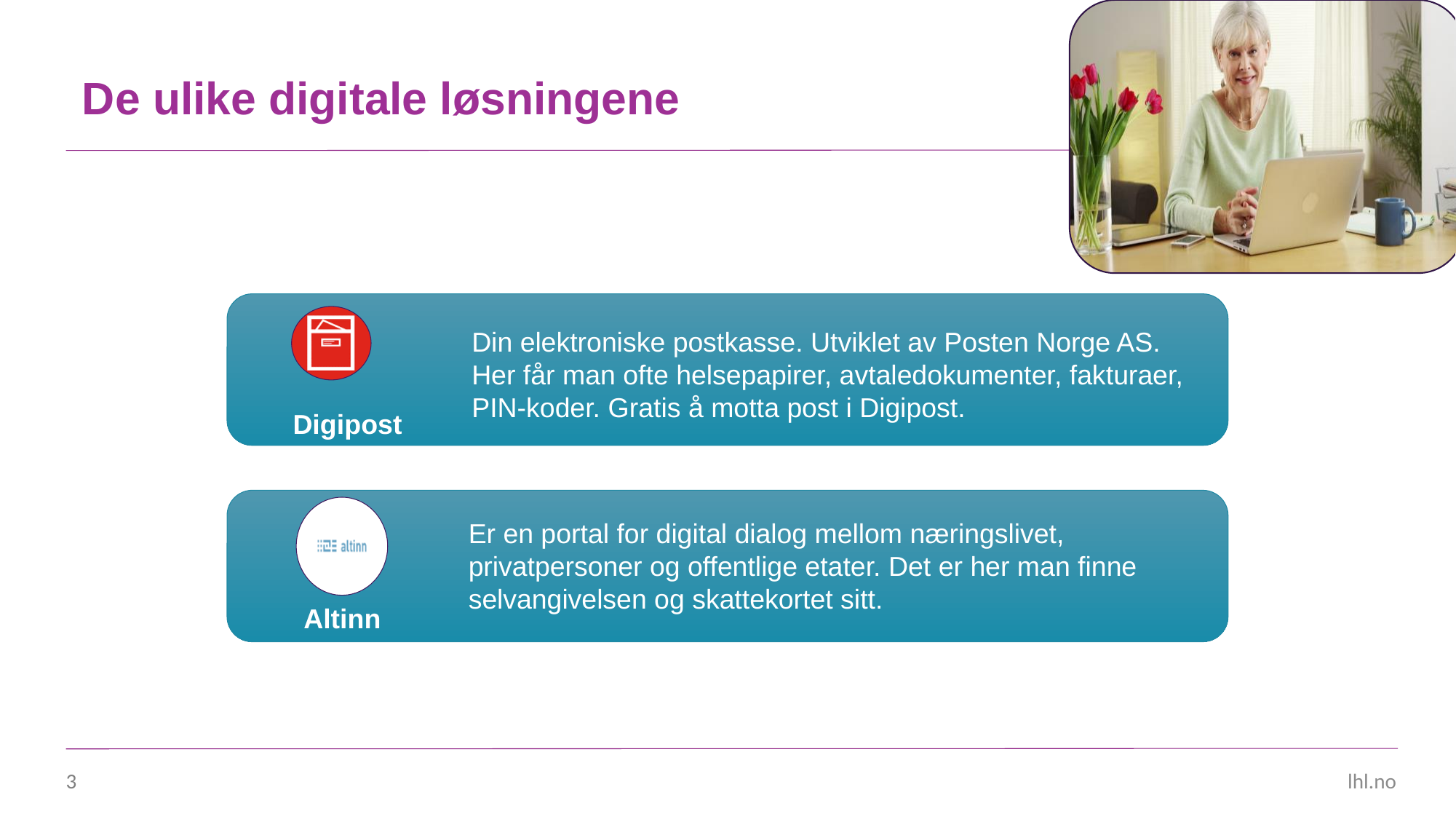

De ulike digitale løsningene

Digipost

Din elektroniske postkasse. Utviklet av Posten Norge AS. Her får man ofte helsepapirer, avtaledokumenter, fakturaer, PIN-koder. Gratis å motta post i Digipost.

Altinn

Er en portal for digital dialog mellom næringslivet, privatpersoner og offentlige etater. Det er her man finne selvangivelsen og skattekortet sitt.
3